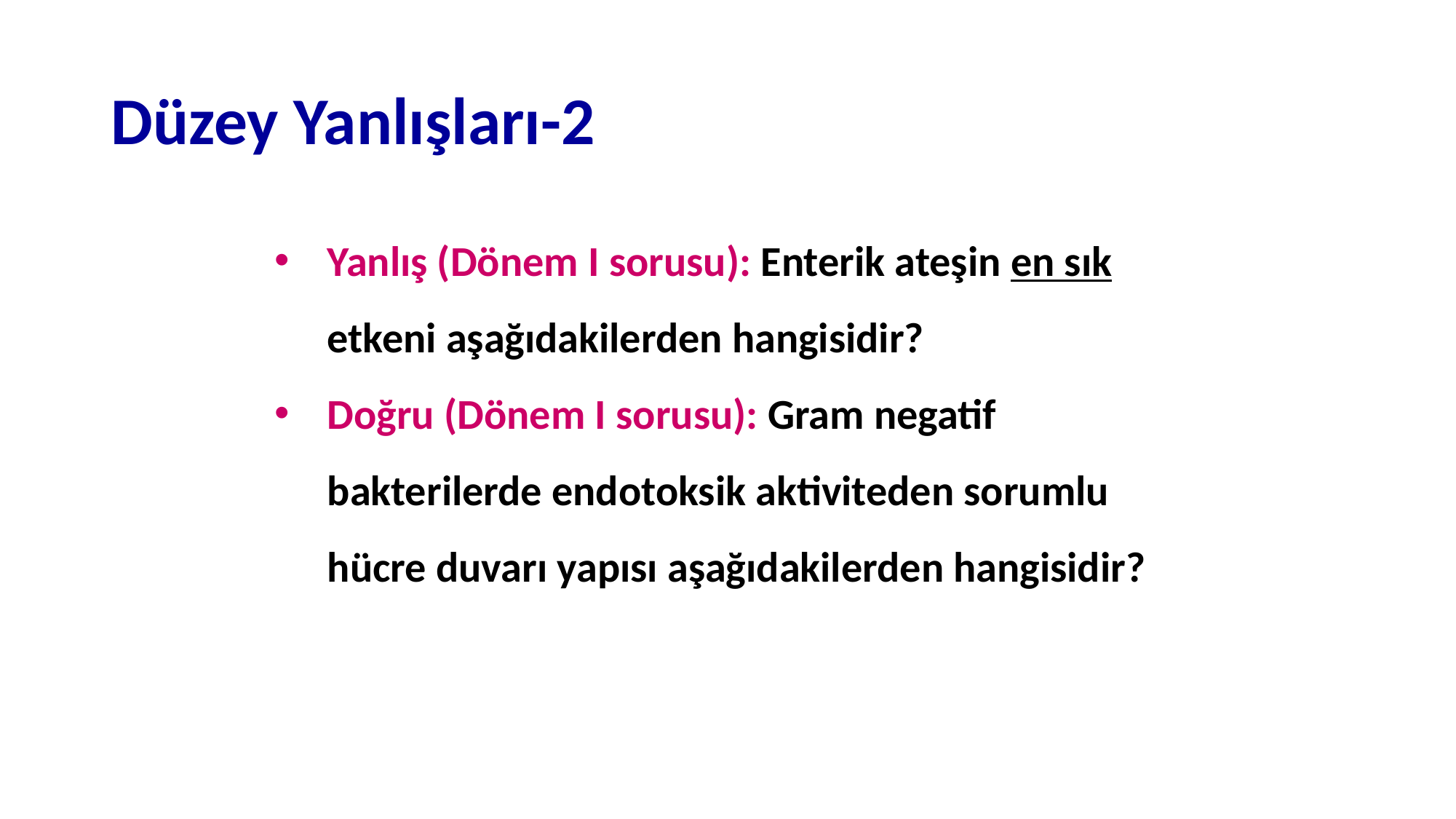

# Düzey Yanlışları-2
Yanlış (Dönem I sorusu): Enterik ateşin en sık etkeni aşağıdakilerden hangisidir?
Doğru (Dönem I sorusu): Gram negatif bakterilerde endotoksik aktiviteden sorumlu hücre duvarı yapısı aşağıdakilerden hangisidir?